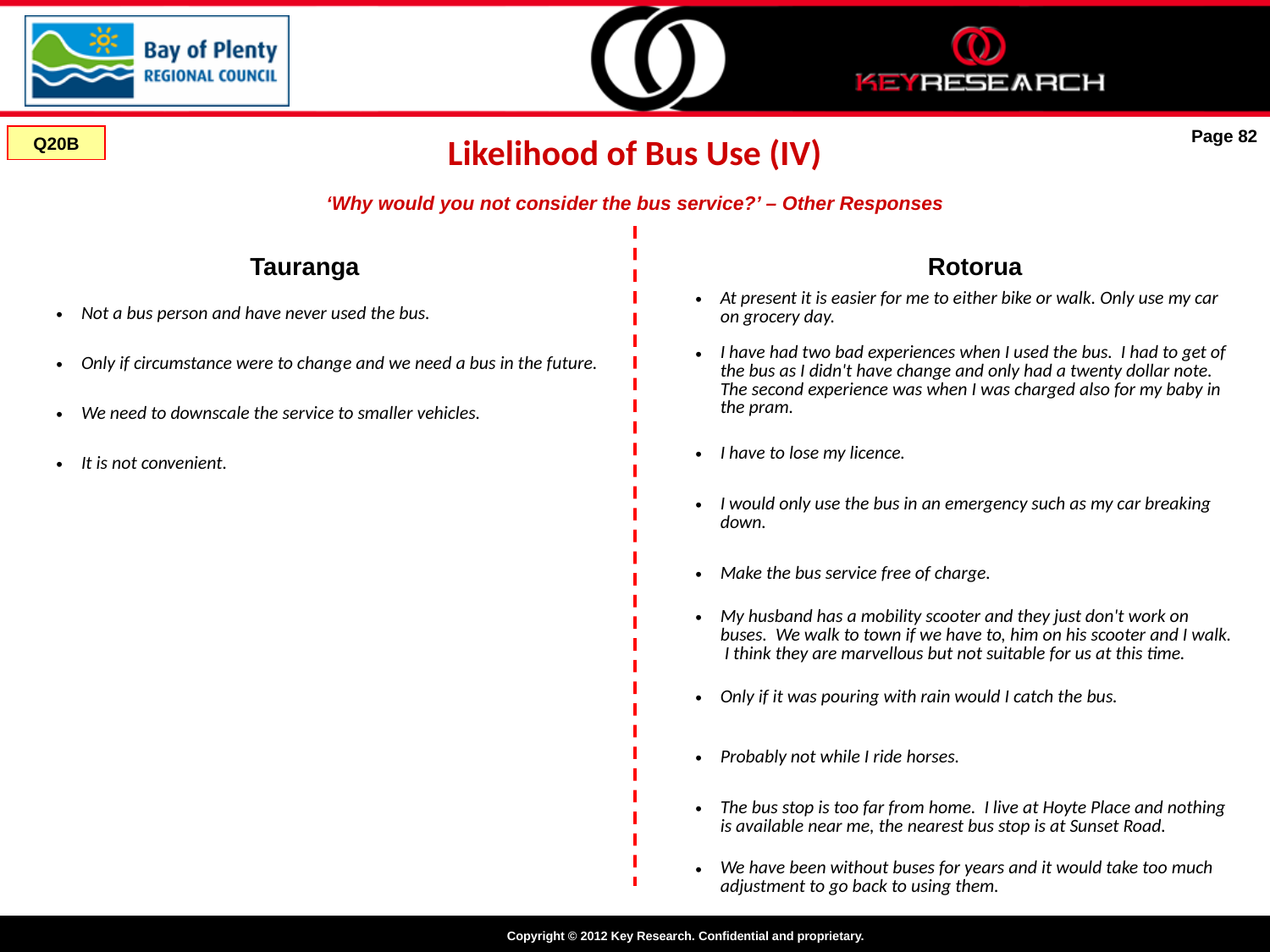

# Likelihood of Bus Use (IV)
Page 82
Q20B
‘Why would you not consider the bus service?’ – Other Responses

Tauranga
Rotorua
| At present it is easier for me to either bike or walk. Only use my car on grocery day. |
| --- |
| I have had two bad experiences when I used the bus. I had to get of the bus as I didn't have change and only had a twenty dollar note. The second experience was when I was charged also for my baby in the pram. |
| I have to lose my licence. |
| I would only use the bus in an emergency such as my car breaking down. |
| Make the bus service free of charge. |
| My husband has a mobility scooter and they just don't work on buses. We walk to town if we have to, him on his scooter and I walk. I think they are marvellous but not suitable for us at this time. |
| Only if it was pouring with rain would I catch the bus. |
| Probably not while I ride horses. |
| The bus stop is too far from home. I live at Hoyte Place and nothing is available near me, the nearest bus stop is at Sunset Road. |
| We have been without buses for years and it would take too much adjustment to go back to using them. |
| Not a bus person and have never used the bus. |
| --- |
| Only if circumstance were to change and we need a bus in the future. |
| We need to downscale the service to smaller vehicles. |
| It is not convenient. |